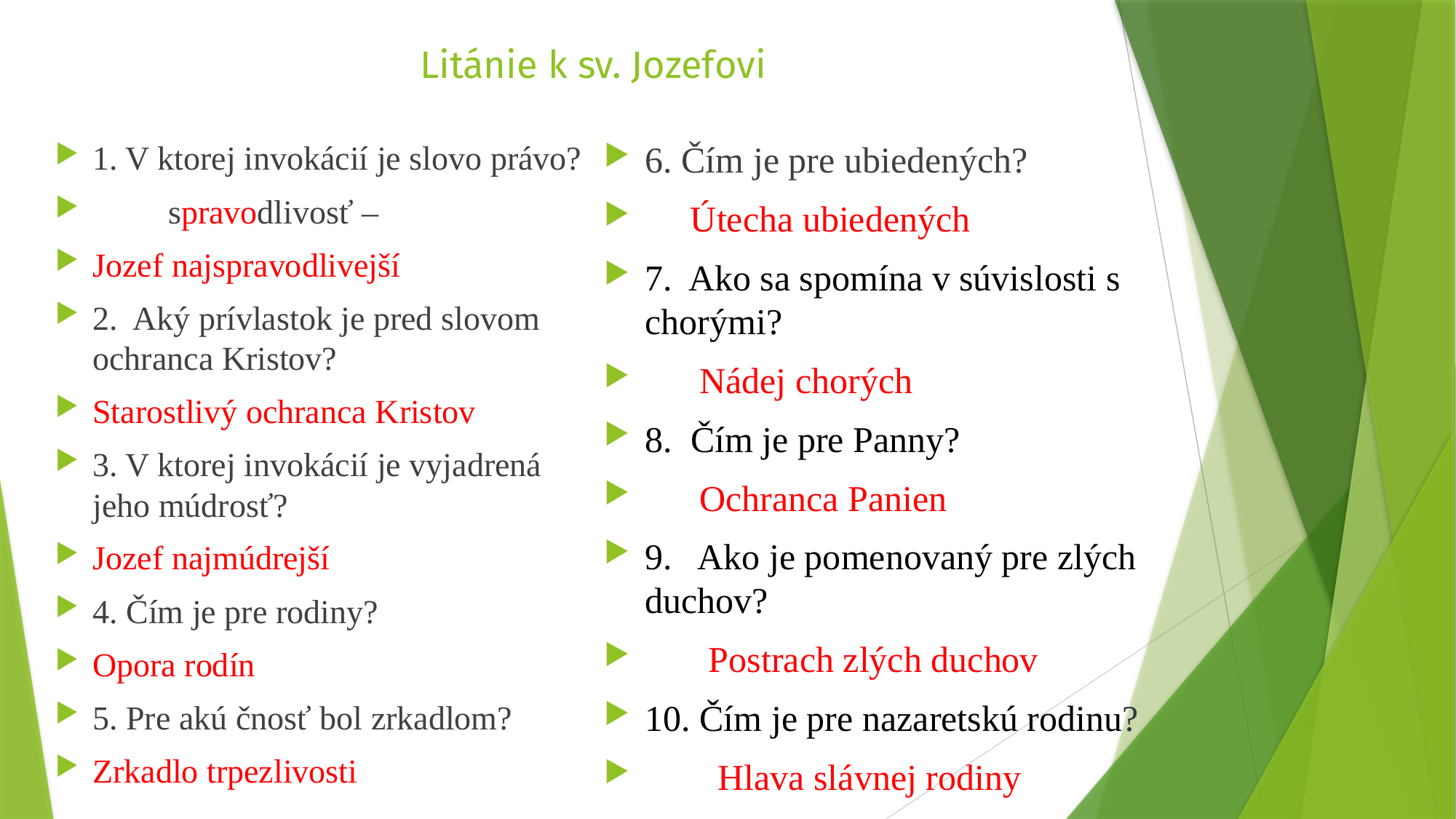

# Litánie k sv. Jozefovi
1. V ktorej invokácií je slovo právo?
         spravodlivosť –
Jozef najspravodlivejší
2.  Aký prívlastok je pred slovom ochranca Kristov?
Starostlivý ochranca Kristov
3. V ktorej invokácií je vyjadrená jeho múdrosť?
Jozef najmúdrejší
4. Čím je pre rodiny?
Opora rodín
5. Pre akú čnosť bol zrkadlom?
Zrkadlo trpezlivosti

6. Čím je pre ubiedených?
     Útecha ubiedených
7.  Ako sa spomína v súvislosti s chorými?
      Nádej chorých
8.  Čím je pre Panny?
      Ochranca Panien
9.   Ako je pomenovaný pre zlých duchov?
       Postrach zlých duchov
10. Čím je pre nazaretskú rodinu?
        Hlava slávnej rodiny